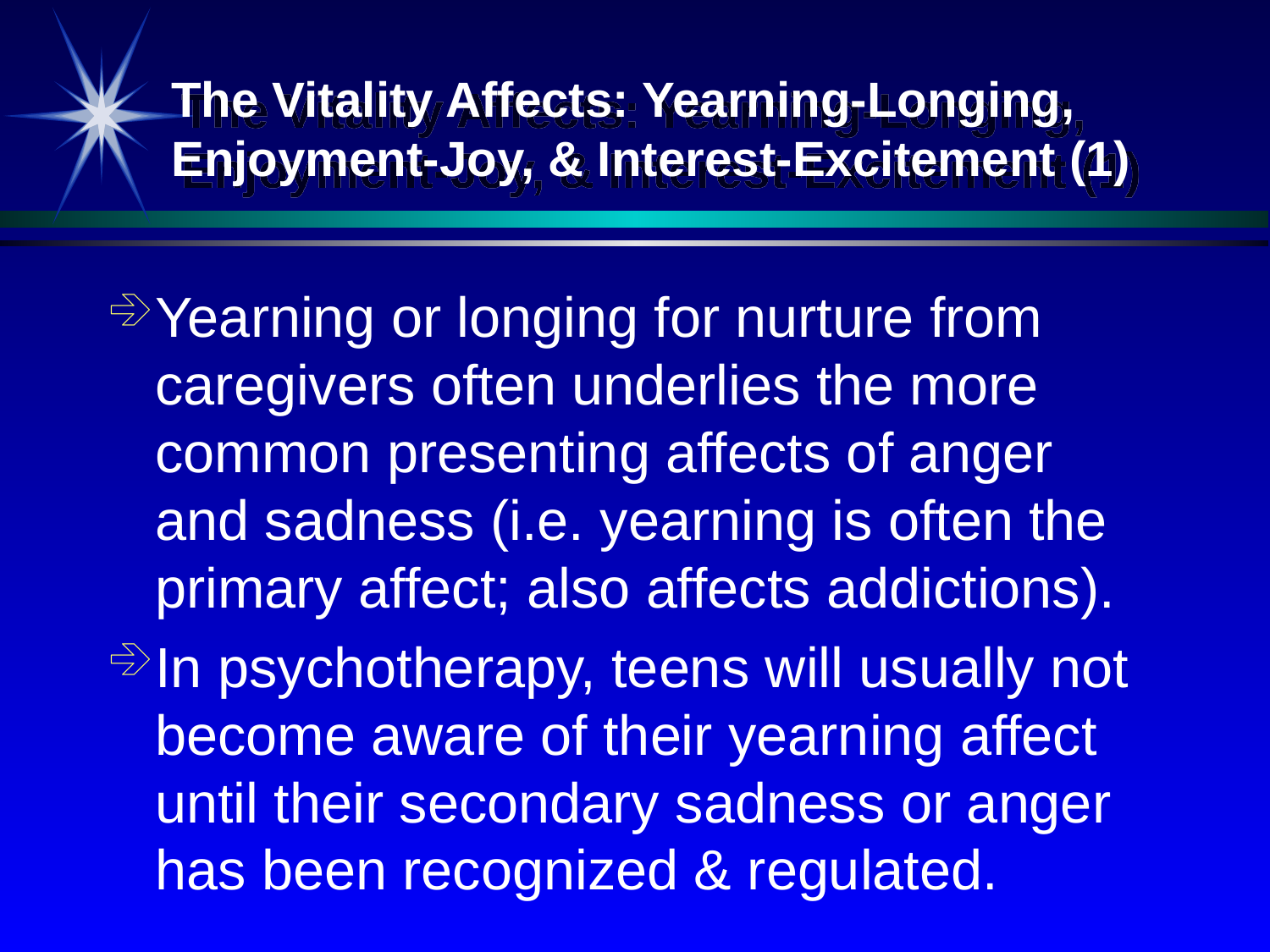

# The Vitality Affects: Yearning-Longing, Enjoyment-Joy, & Interest-Excitement (1)
Yearning or longing for nurture from caregivers often underlies the more common presenting affects of anger and sadness (i.e. yearning is often the primary affect; also affects addictions).
In psychotherapy, teens will usually not become aware of their yearning affect until their secondary sadness or anger has been recognized & regulated.